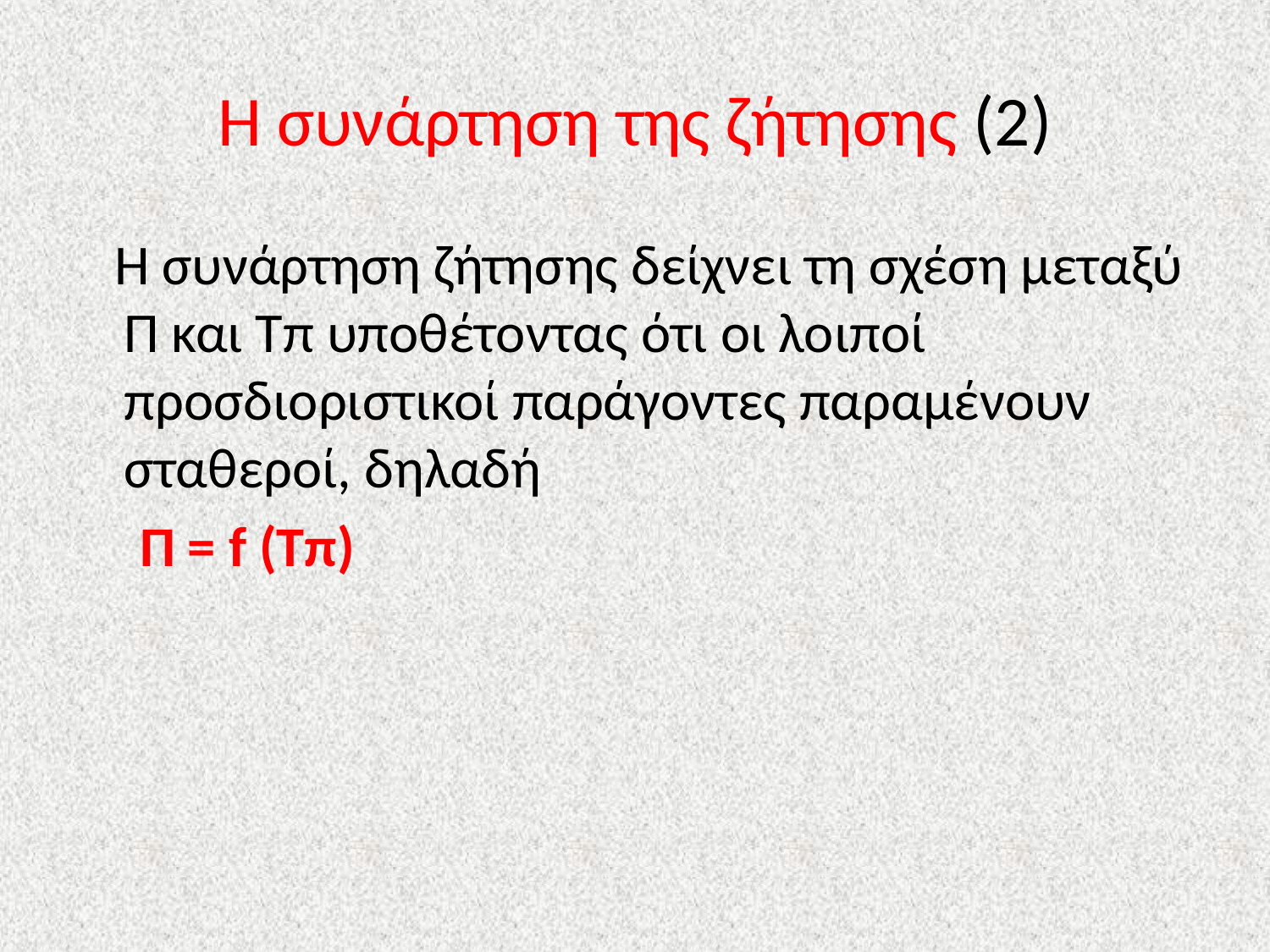

# Η συνάρτηση της ζήτησης (2)
   Η συνάρτηση ζήτησης δείχνει τη σχέση μεταξύ Π και Τπ υποθέτοντας ότι οι λοιποί προσδιοριστικοί παράγοντες παραμένουν σταθεροί, δηλαδή
     Π = f (Τπ)